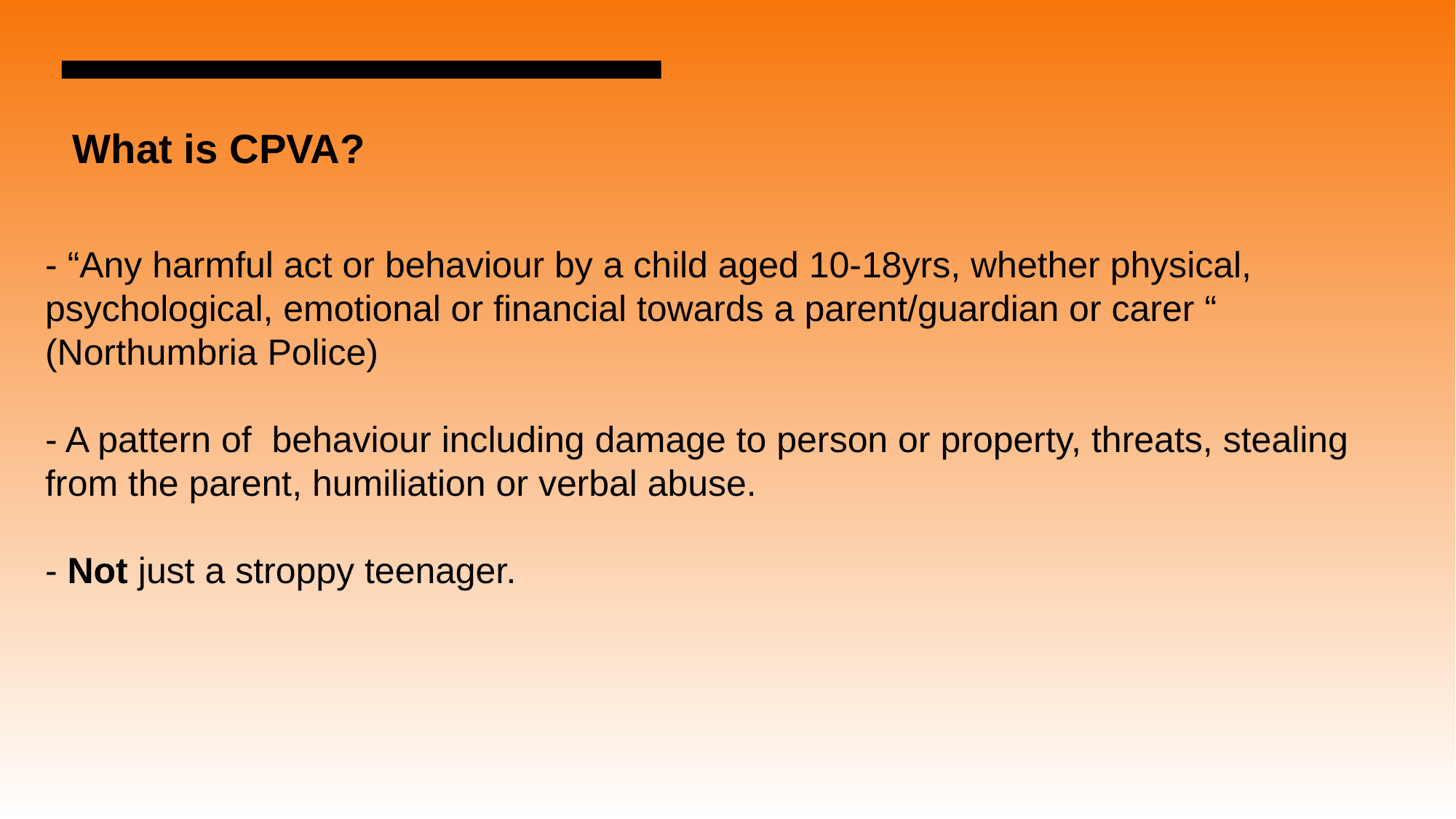

# What is CPVA?

- “Any harmful act or behaviour by a child aged 10-18yrs, whether physical, psychological, emotional or financial towards a parent/guardian or carer “ (Northumbria Police)

- A pattern of  behaviour including damage to person or property, threats, stealing from the parent, humiliation or verbal abuse.

- Not just a stroppy teenager.